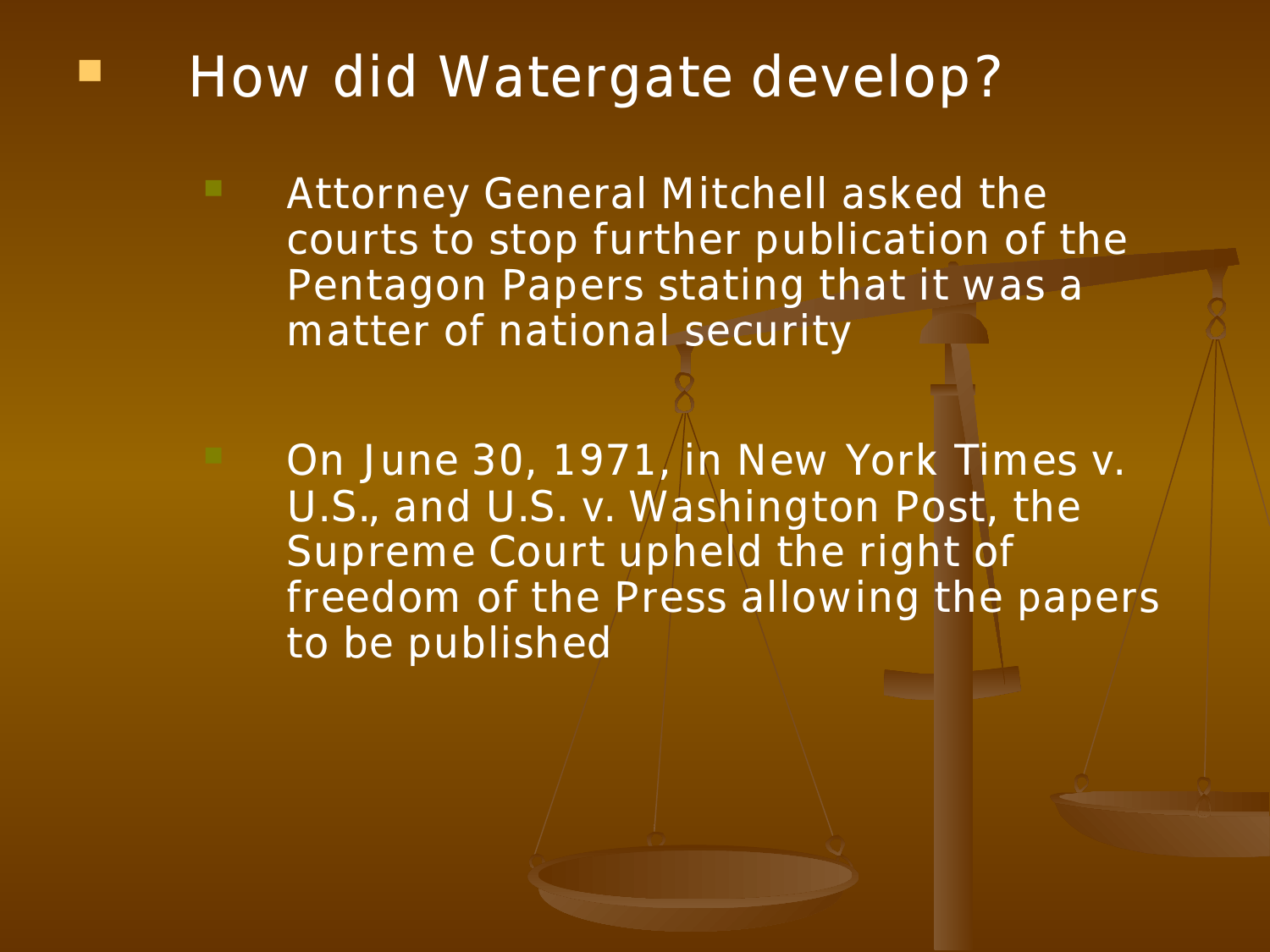

How did Watergate develop?

Attorney General Mitchell asked the courts to stop further publication of the Pentagon Papers stating that it was a matter of national security

On June 30, 1971, in New York Times v. U.S., and U.S. v. Washington Post, the Supreme Court upheld the right of freedom of the Press allowing the papers to be published